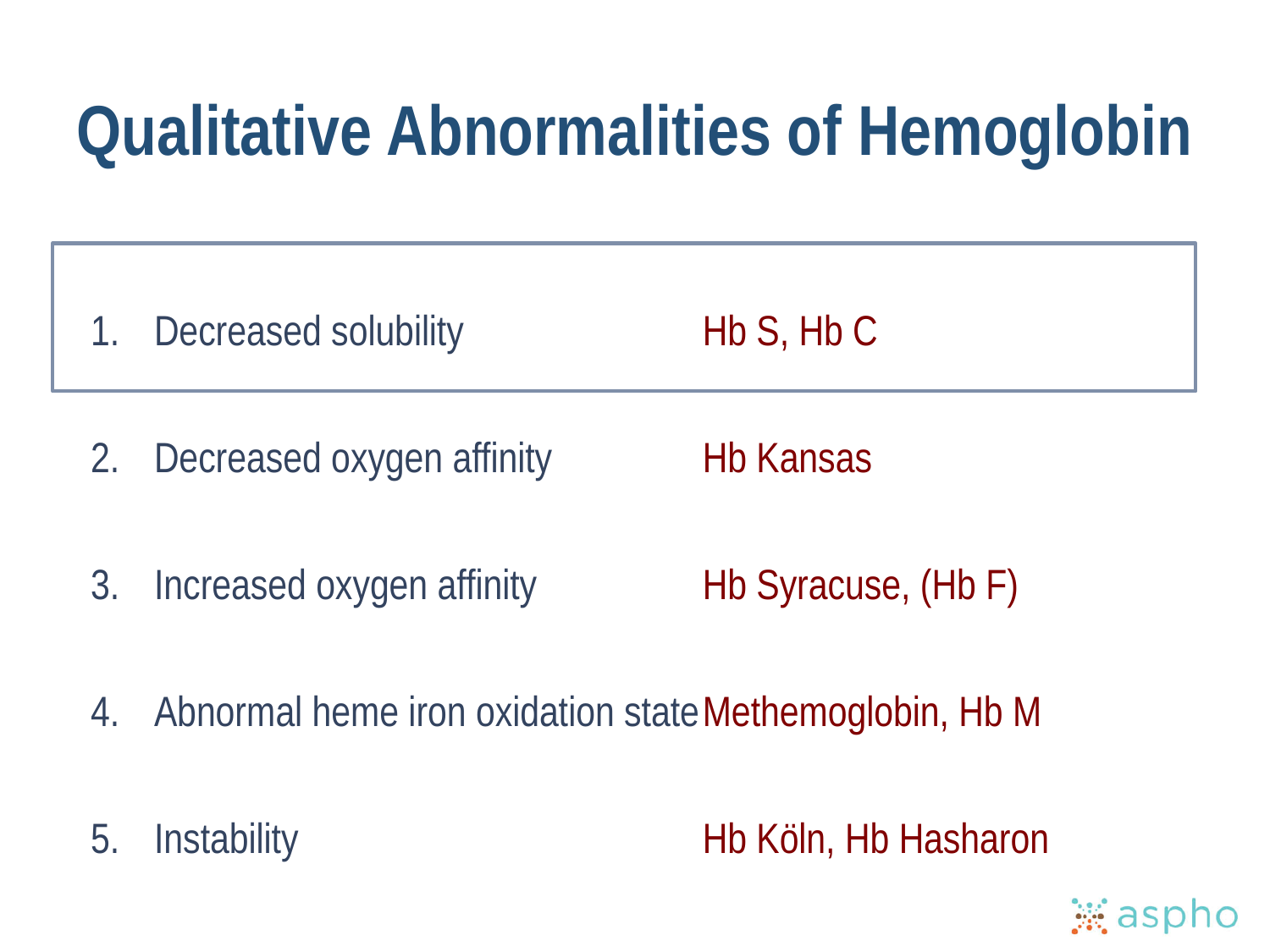

# Qualitative Abnormalities of Hemoglobin
Decreased solubility
Decreased oxygen affinity
Increased oxygen affinity
Abnormal heme iron oxidation state
Instability
Hb S, Hb C
Hb Kansas
Hb Syracuse, (Hb F)
Methemoglobin, Hb M
Hb Köln, Hb Hasharon